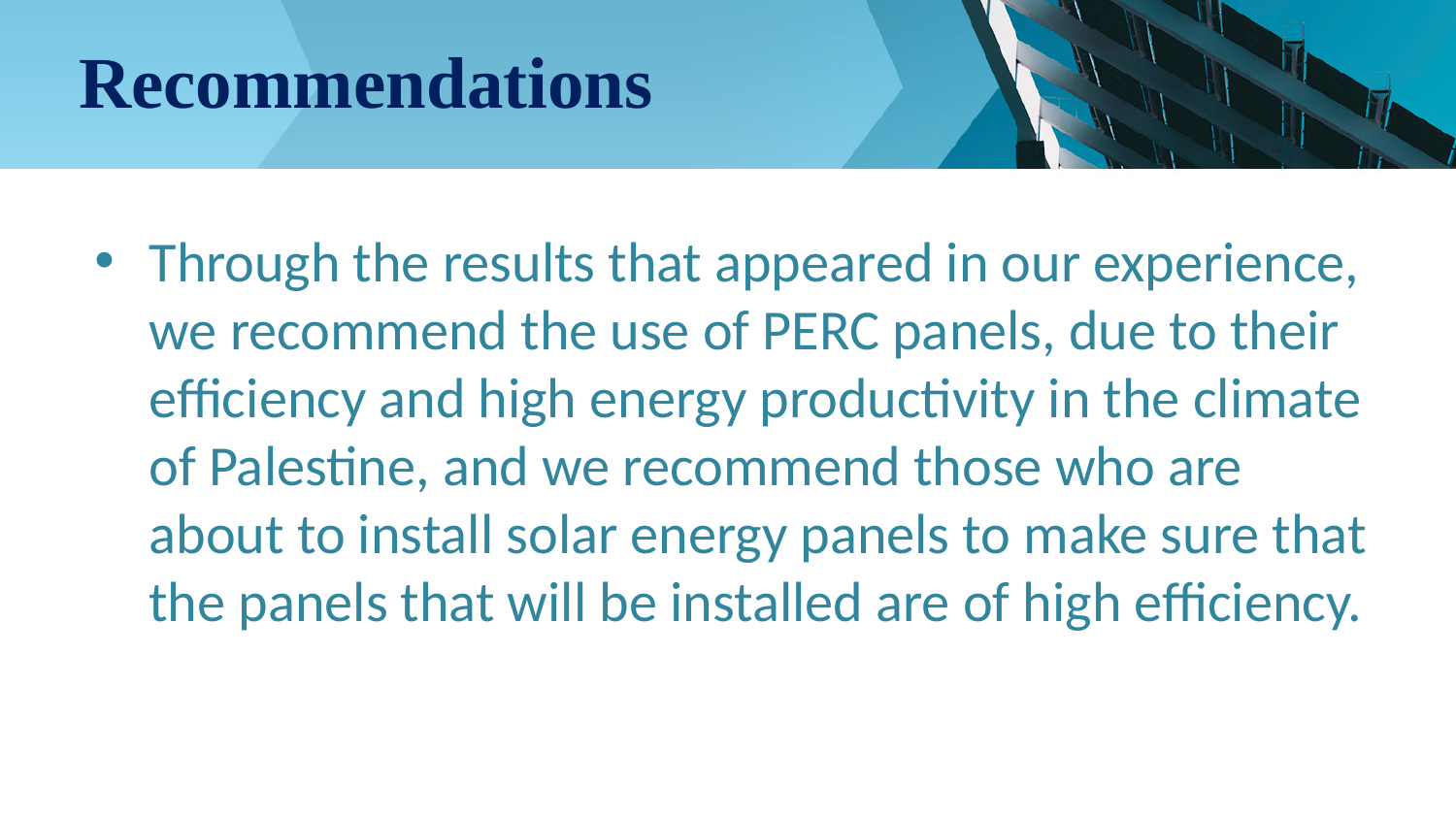

# Recommendations
Through the results that appeared in our experience, we recommend the use of PERC panels, due to their efficiency and high energy productivity in the climate of Palestine, and we recommend those who are about to install solar energy panels to make sure that the panels that will be installed are of high efficiency.